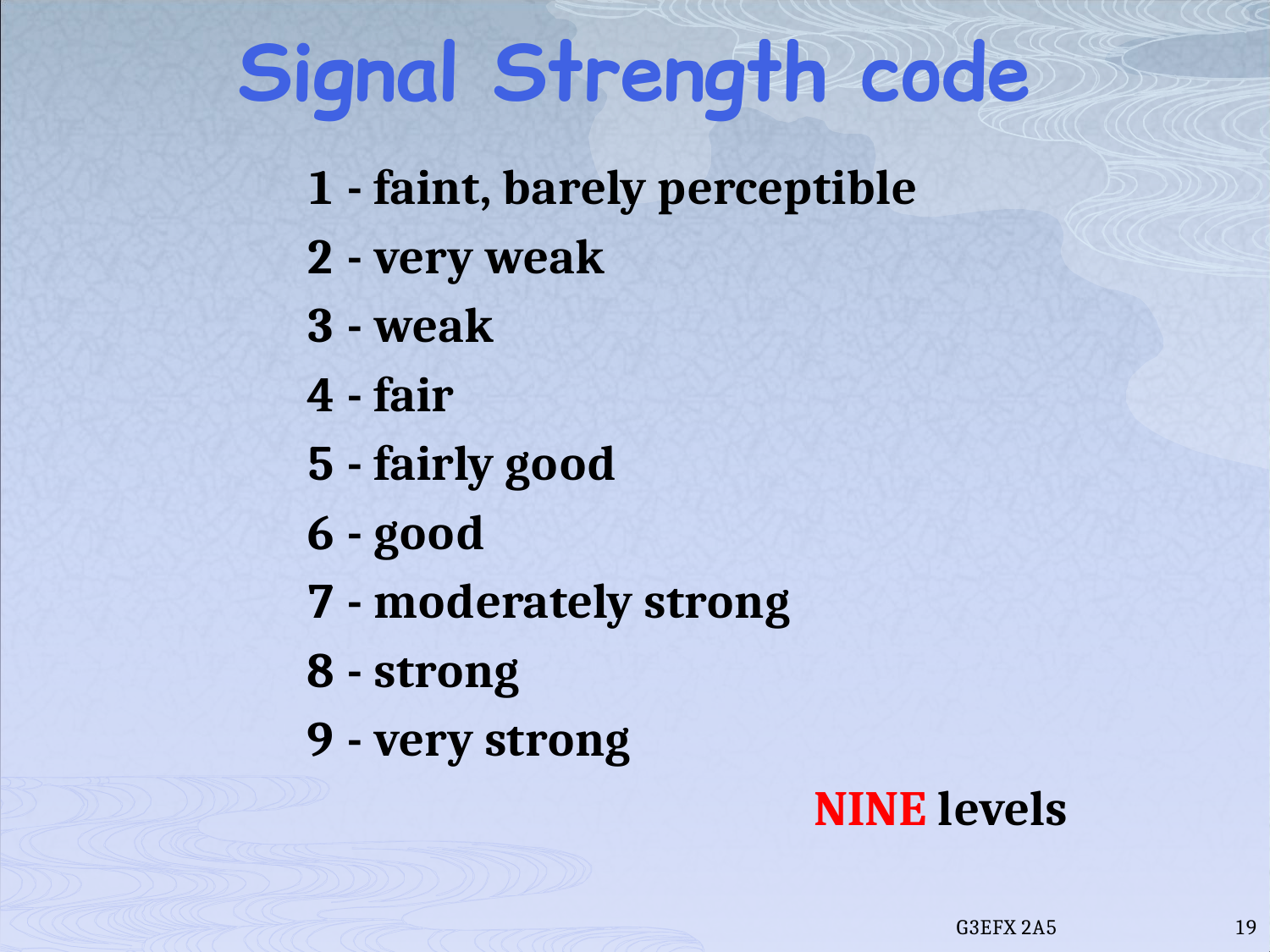

# Signal Strength code
		1 - faint, barely perceptible
		2 - very weak
		3 - weak
		4 - fair
		5 - fairly good
		6 - good
		7 - moderately strong
		8 - strong
		9 - very strong
						NINE levels

G3EFX 2A5
19